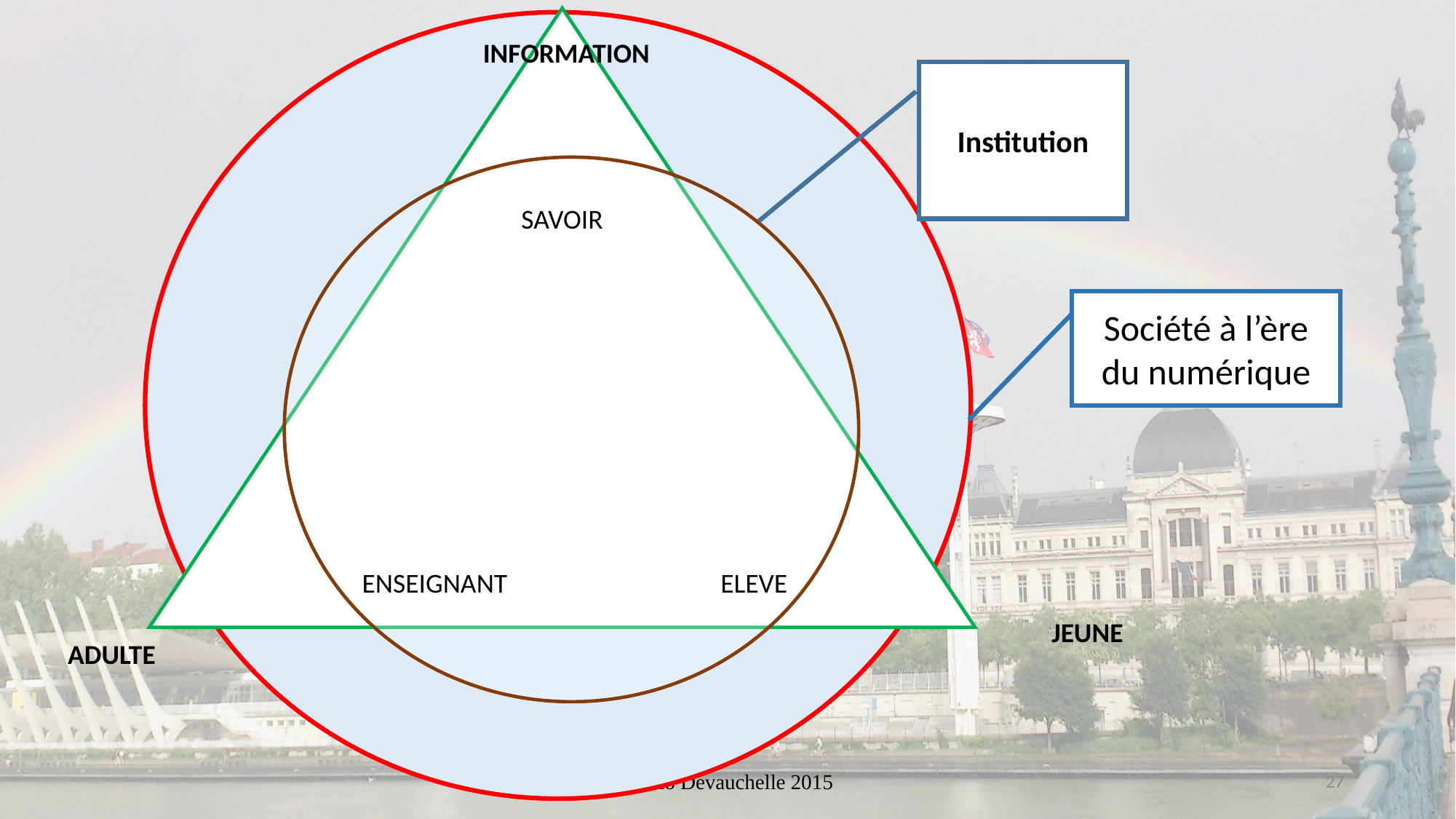

INFORMATION
Institution

SAVOIR
Société à l’ère du numérique
ENSEIGNANT
ELEVE
JEUNE
ADULTE
Bruno Devauchelle 2015
27